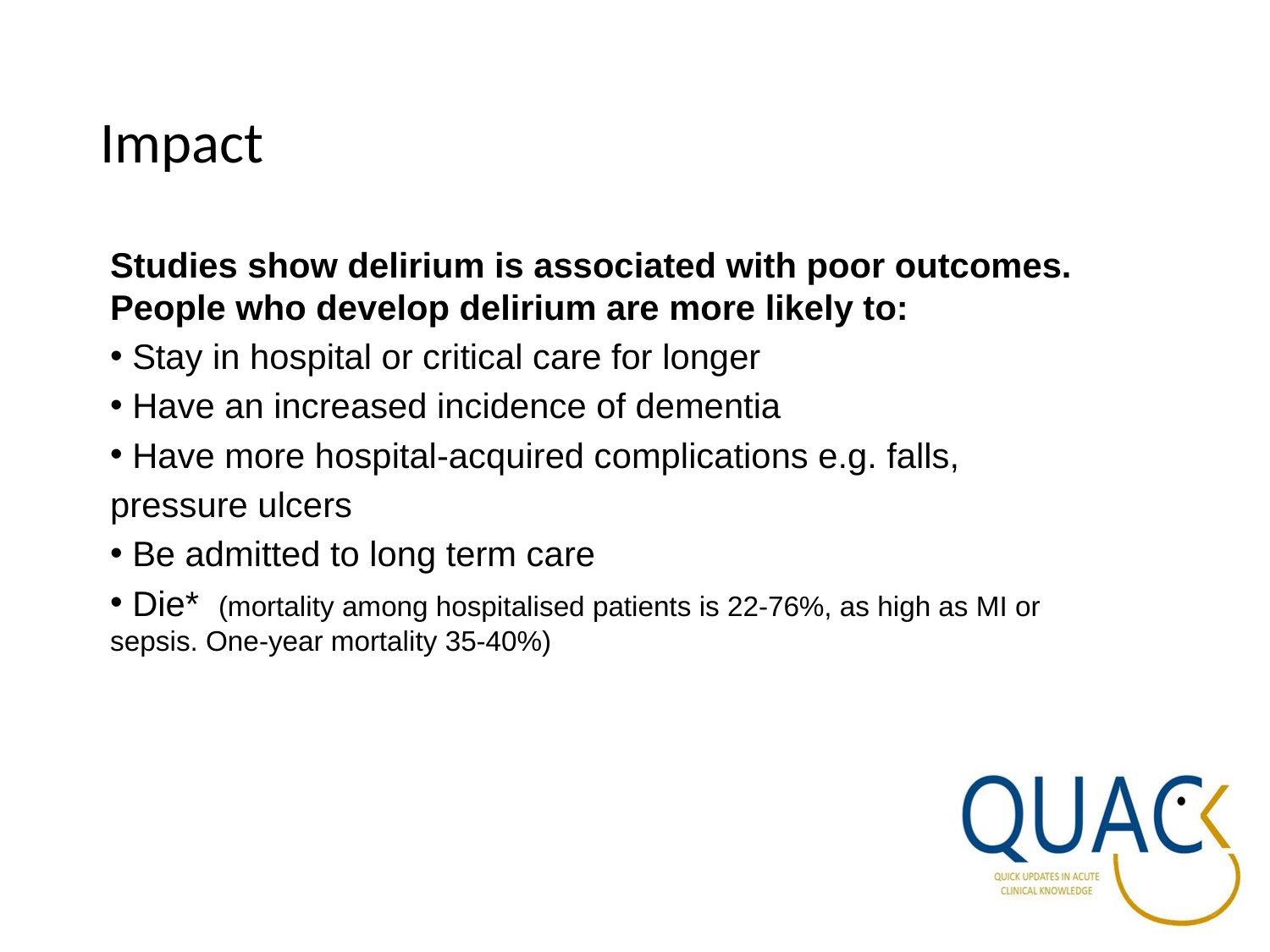

# Impact
Studies show delirium is associated with poor outcomes. People who develop delirium are more likely to:
 Stay in hospital or critical care for longer
 Have an increased incidence of dementia
 Have more hospital-acquired complications e.g. falls,
pressure ulcers
 Be admitted to long term care
 Die*  (mortality among hospitalised patients is 22-76%, as high as MI or sepsis. One-year mortality 35-40%)